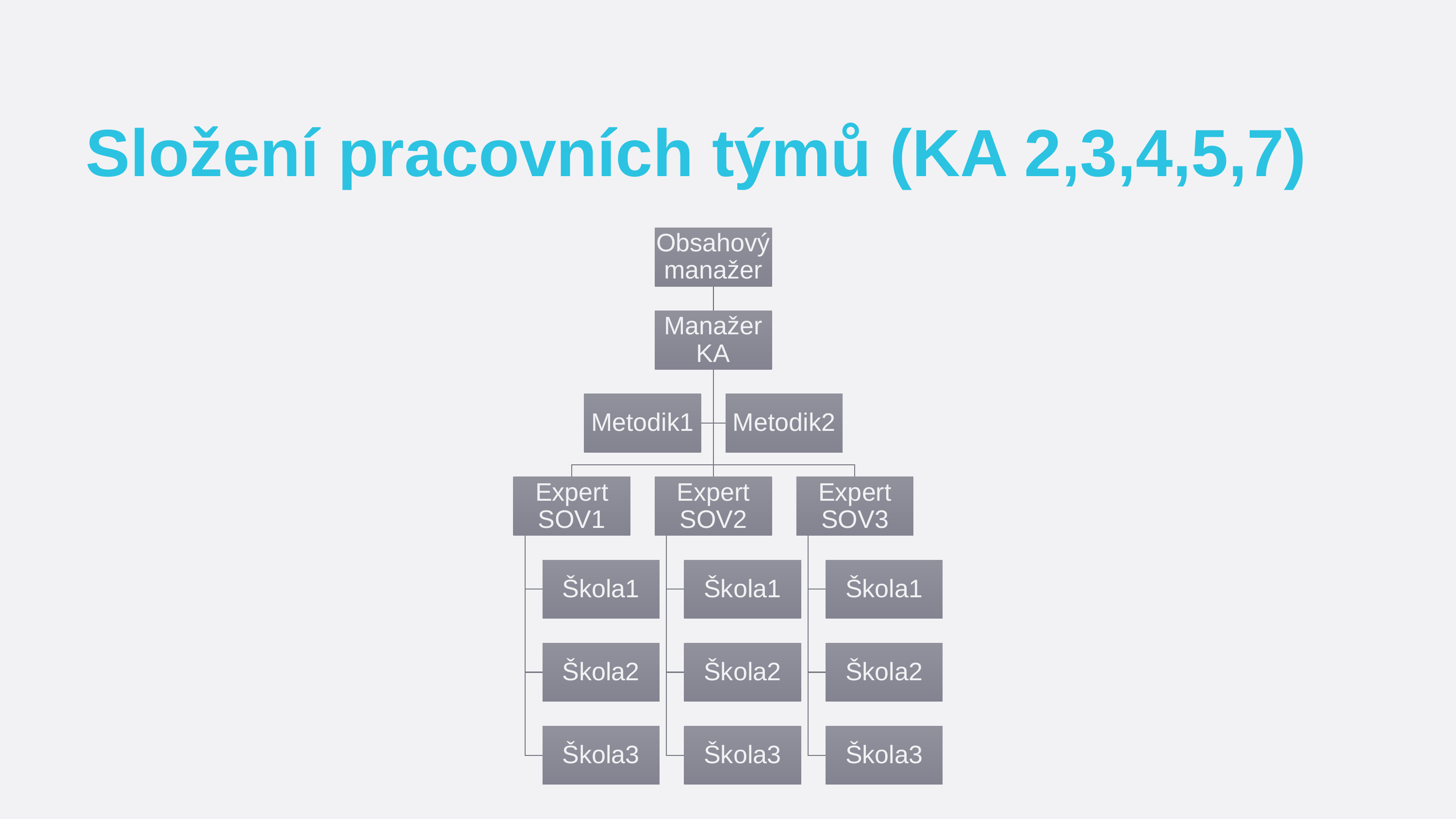

# Složení pracovních týmů (KA 2,3,4,5,7)
Obsahový manažer
Manažer KA
Expert SOV1
Škola1
Škola2
Škola3
Expert SOV2
Škola1
Škola2
Škola3
Expert SOV3
Škola1
Škola2
Škola3
Metodik1
Metodik2